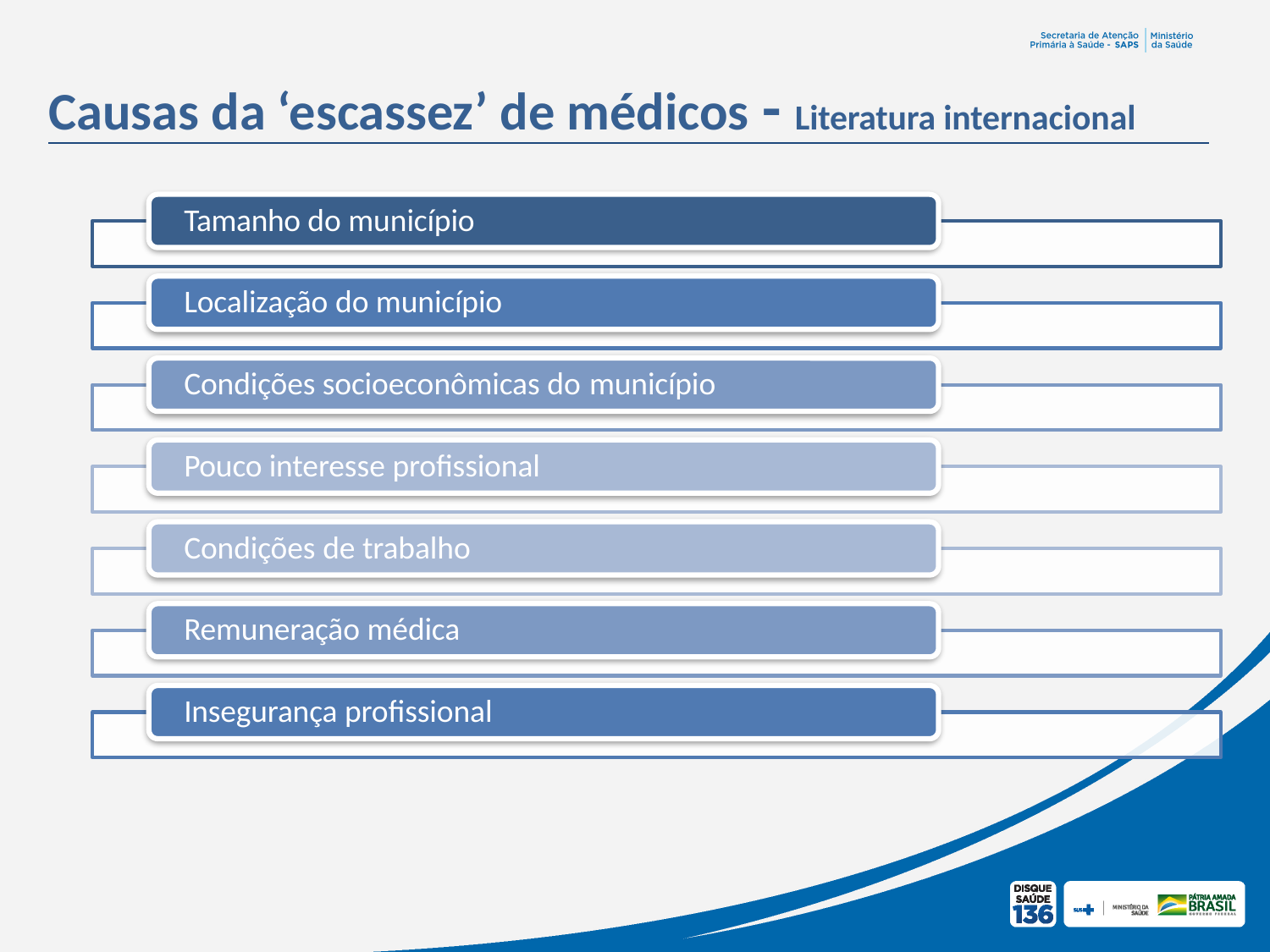

# Causas da ‘escassez’ de médicos - Literatura internacional
Tamanho do município
Localização do município
Condições socioeconômicas do município
Pouco interesse profissional
Condições de trabalho
Remuneração médica
Insegurança profissional